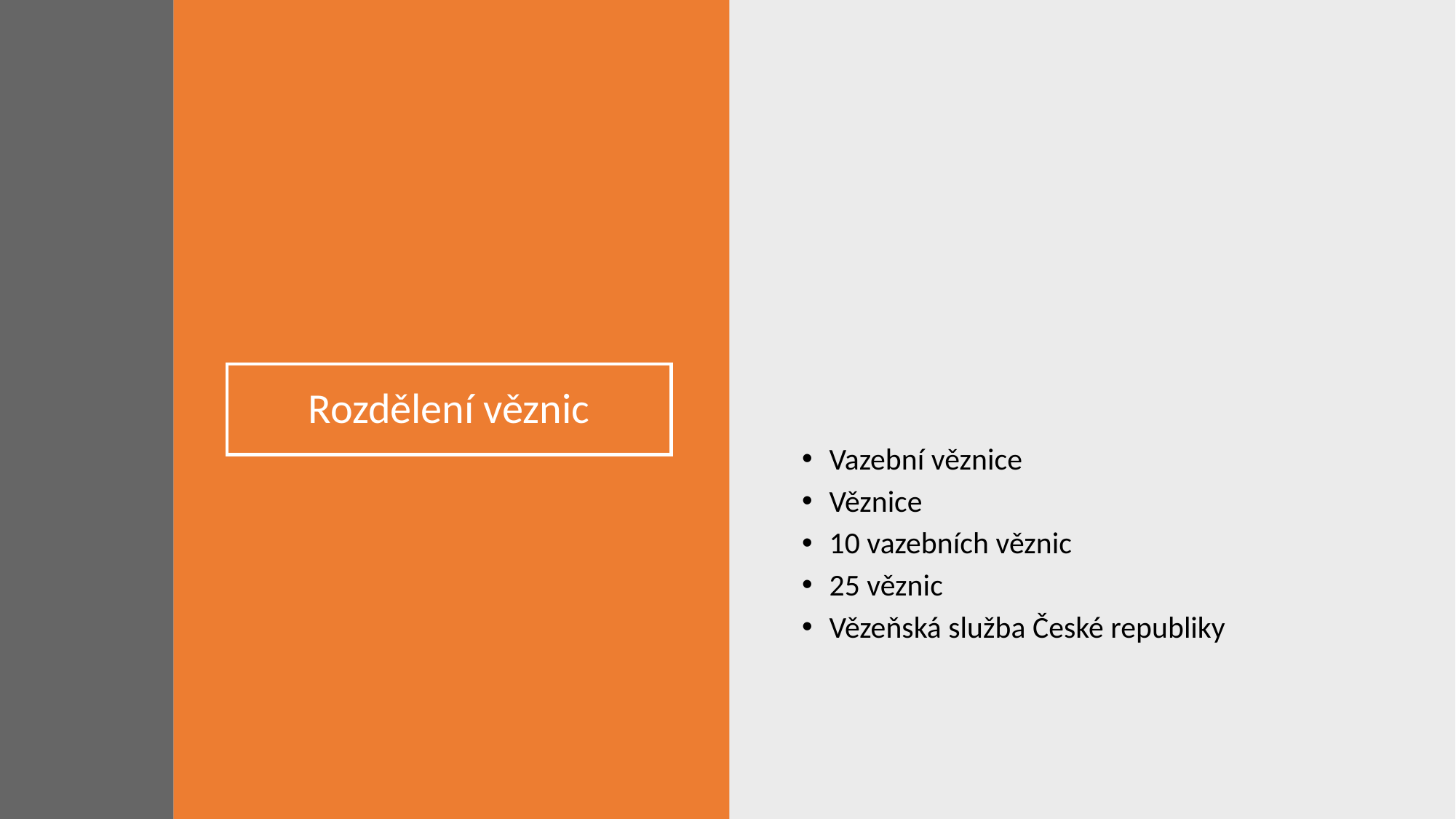

# Rozdělení věznic
Vazební věznice
Věznice
10 vazebních věznic
25 věznic
Vězeňská služba České republiky